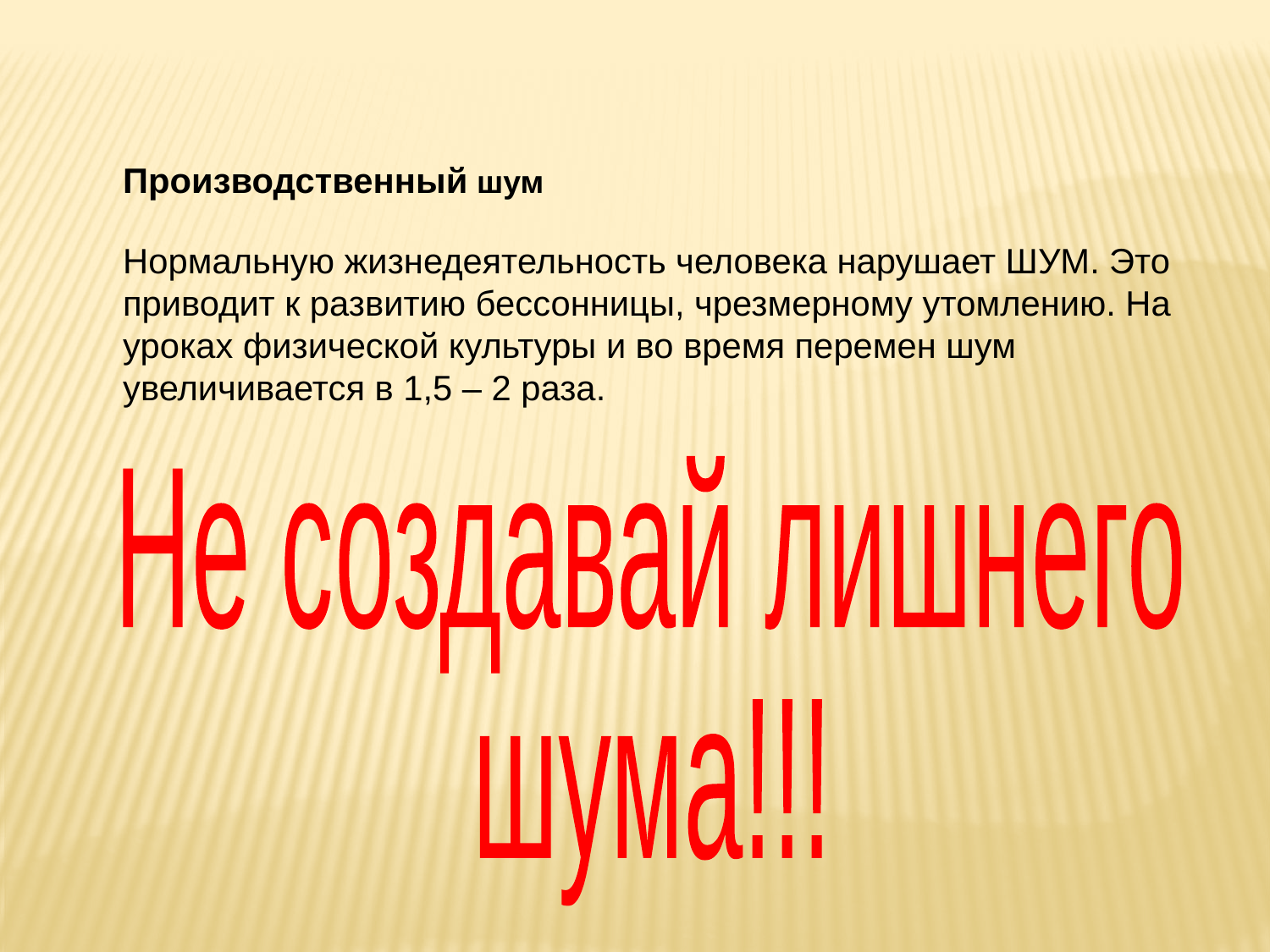

Производственный шум

Нормальную жизнедеятельность человека нарушает ШУМ. Это приводит к развитию бессонницы, чрезмерному утомлению. На уроках физической культуры и во время перемен шум увеличивается в 1,5 – 2 раза.

Не создавай лишнего
шума!!!